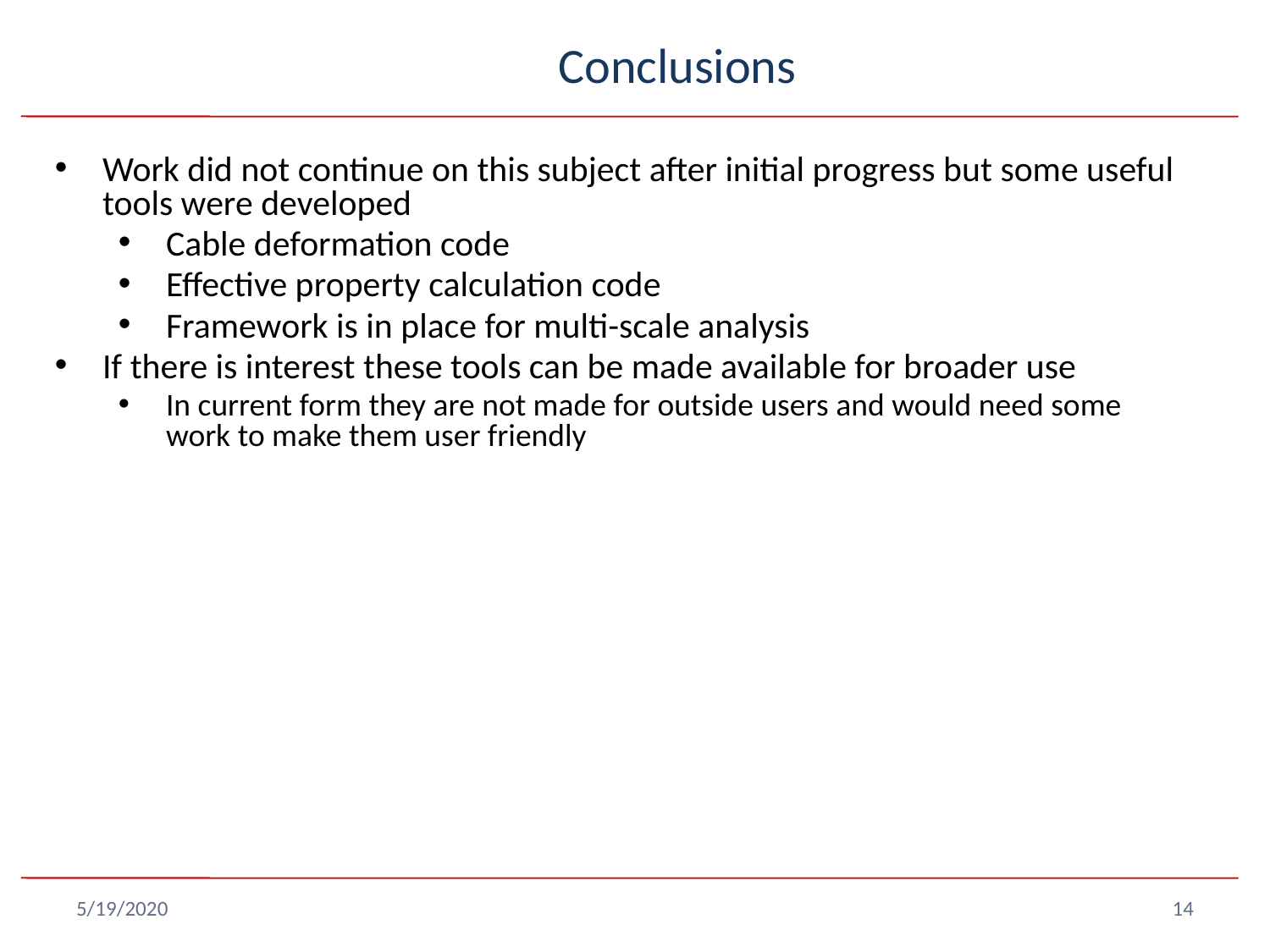

# Conclusions
Work did not continue on this subject after initial progress but some useful tools were developed
Cable deformation code
Effective property calculation code
Framework is in place for multi-scale analysis
If there is interest these tools can be made available for broader use
In current form they are not made for outside users and would need some work to make them user friendly
5/19/2020
14